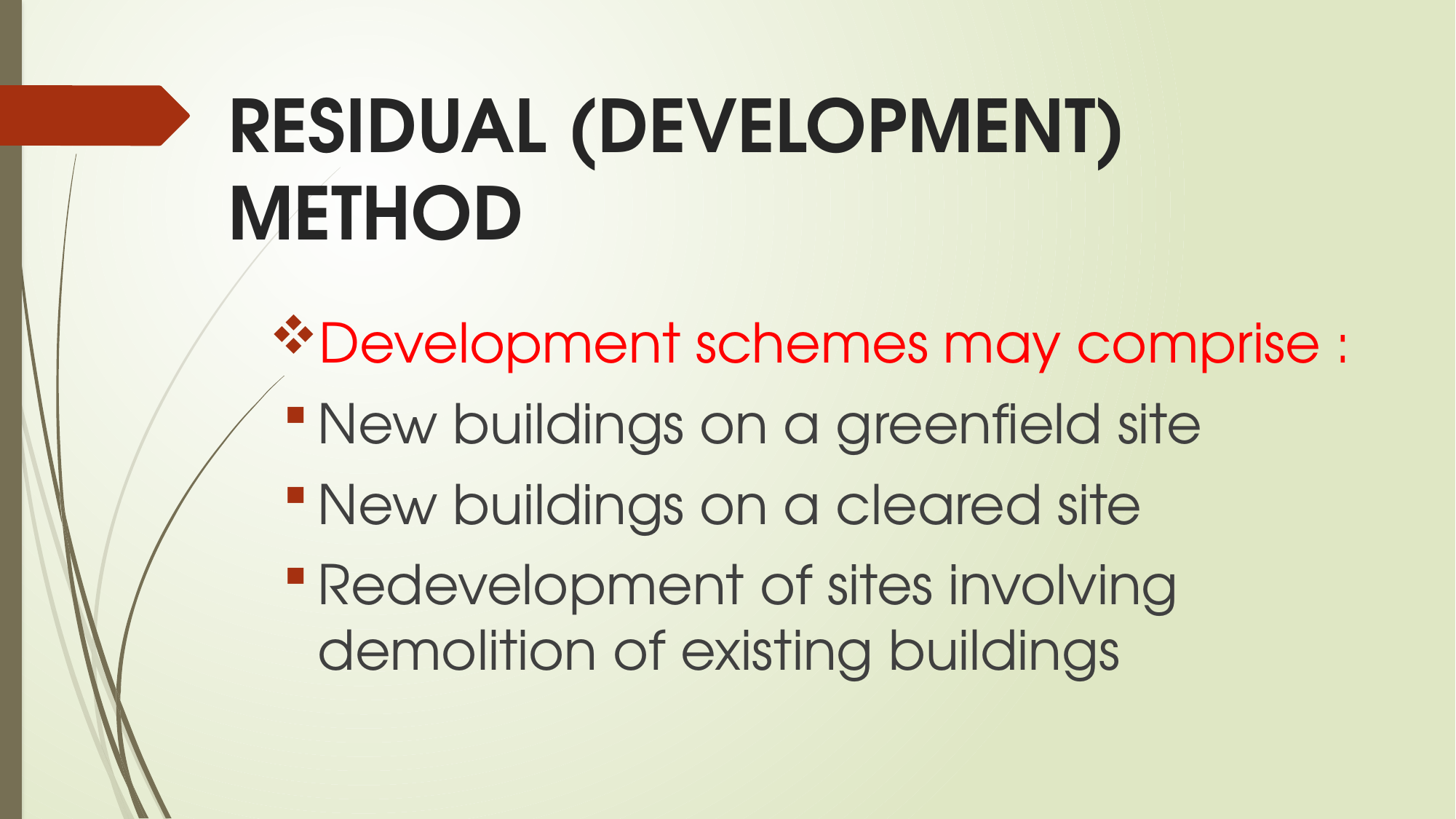

# RESIDUAL (DEVELOPMENT) METHOD

Development schemes may comprise :
New buildings on a greenfield site
New buildings on a cleared site
Redevelopment of sites involving demolition of existing buildings